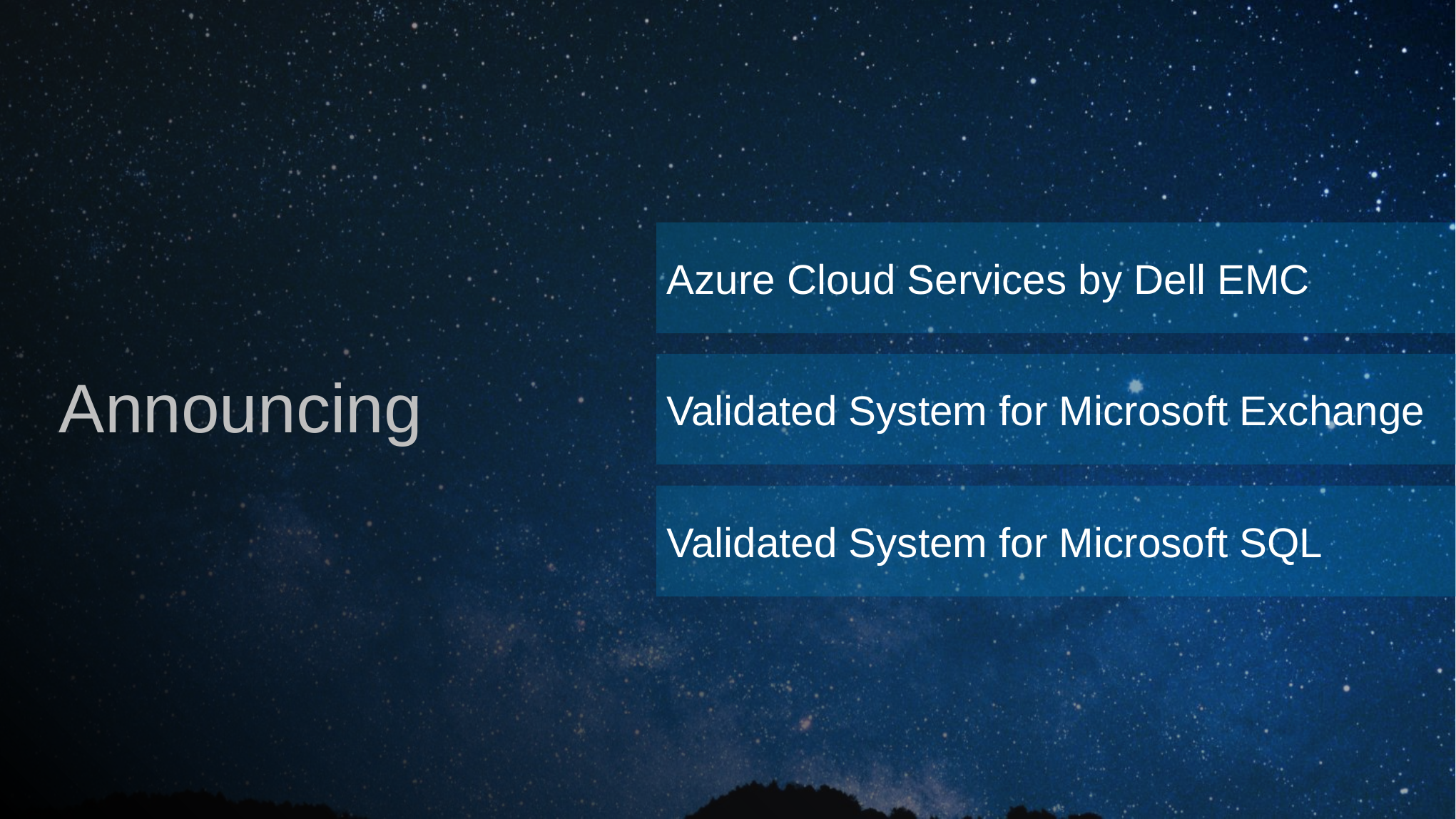

Azure Cloud Services by Dell EMC
Announcing
Validated System for Microsoft Exchange
Validated System for Microsoft SQL